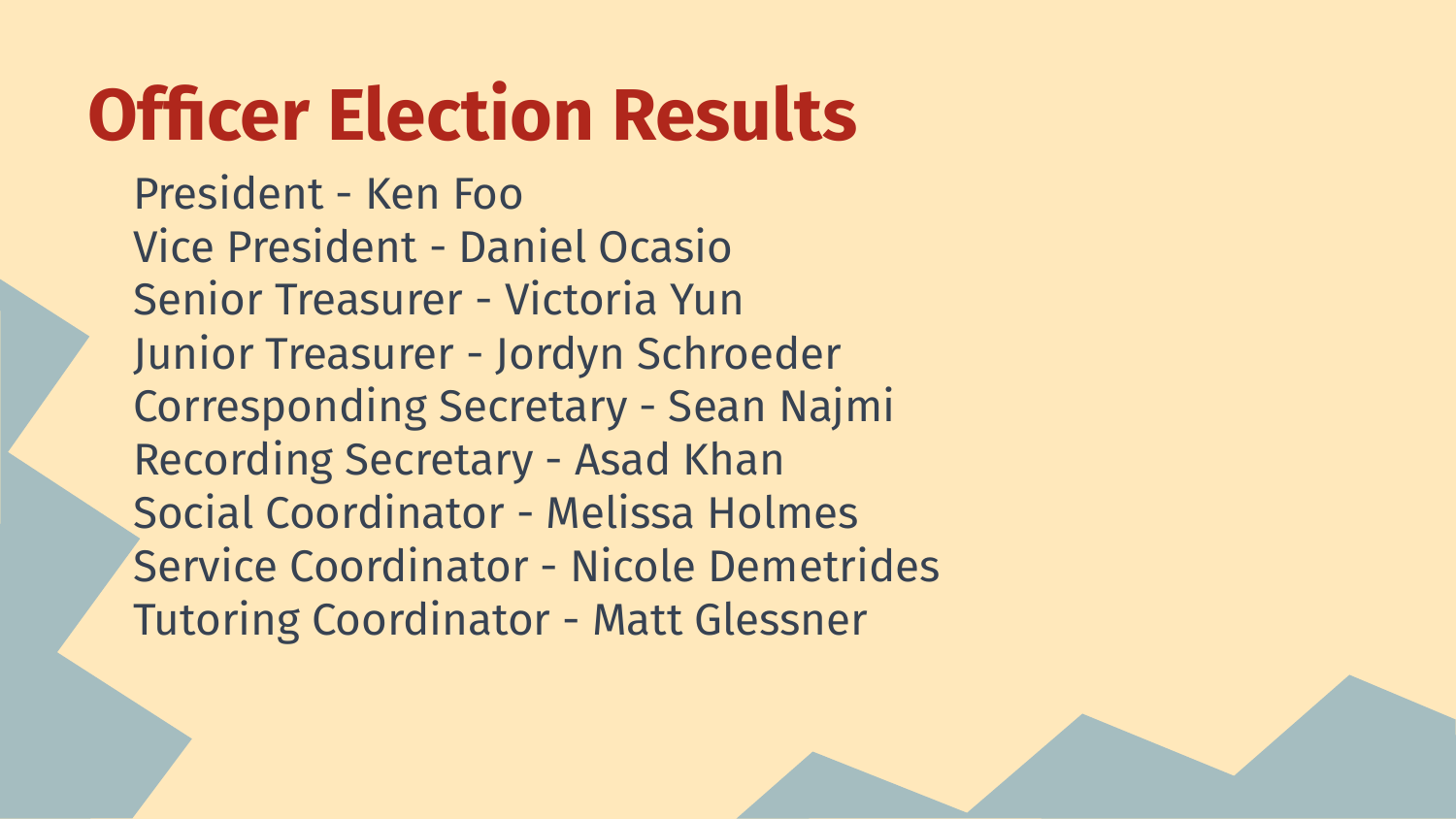

# Officer Election Results
President - Ken Foo
Vice President - Daniel Ocasio
Senior Treasurer - Victoria Yun
Junior Treasurer - Jordyn Schroeder
Corresponding Secretary - Sean Najmi
Recording Secretary - Asad Khan
Social Coordinator - Melissa Holmes
Service Coordinator - Nicole Demetrides
Tutoring Coordinator - Matt Glessner